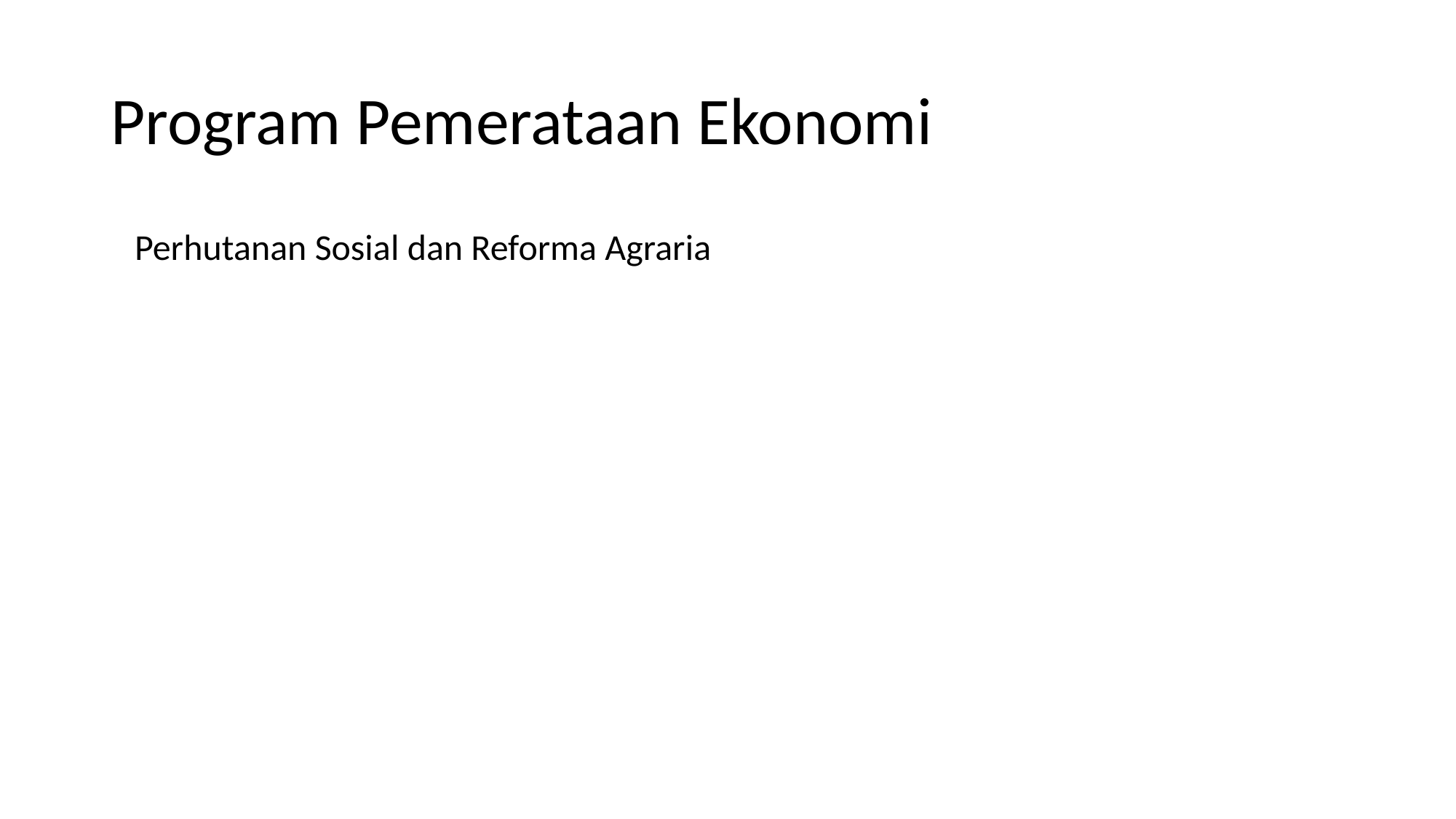

# Program Pemerataan Ekonomi
Perhutanan Sosial dan Reforma Agraria